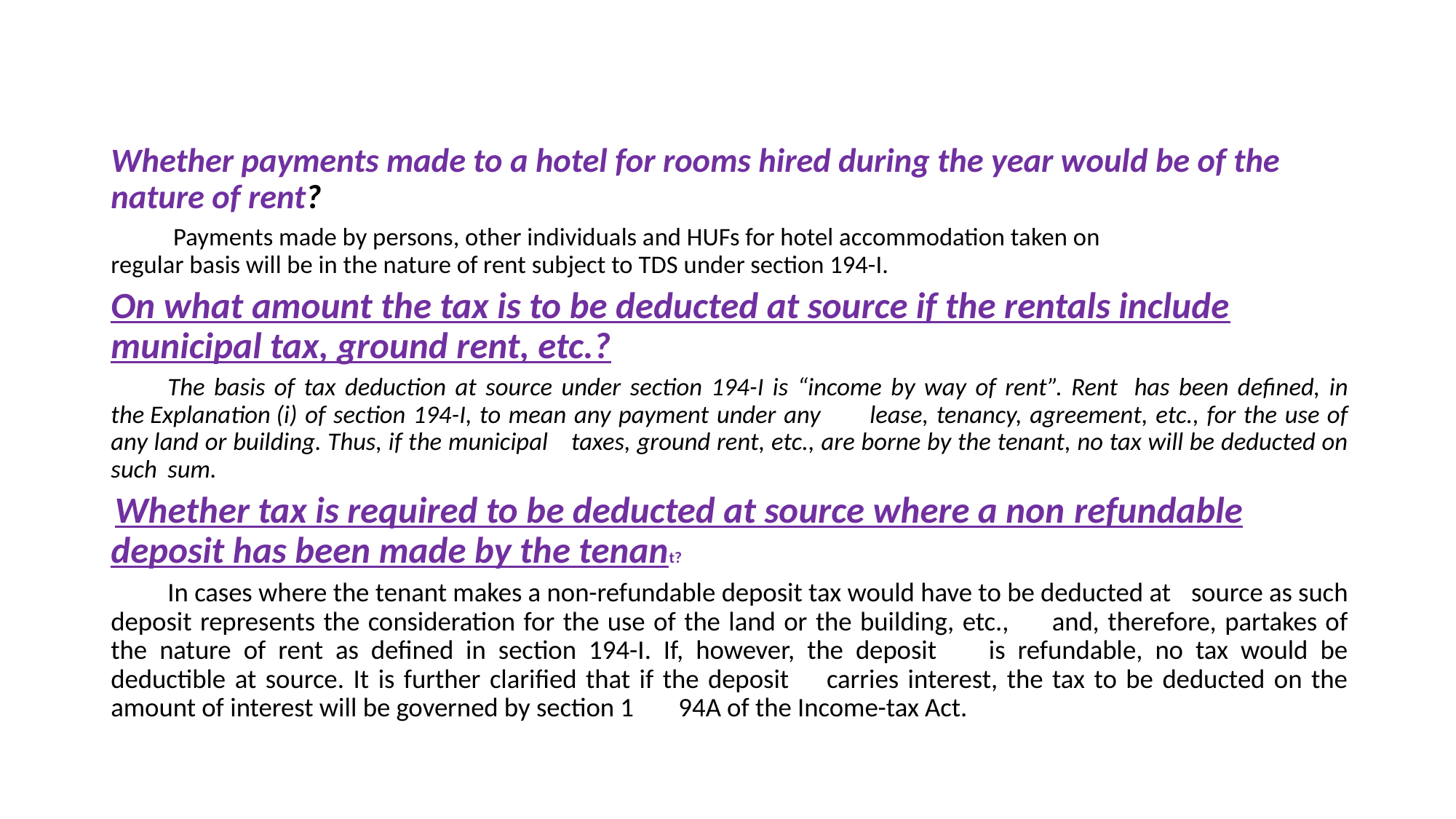

#
Whether payments made to a hotel for rooms hired during the year would be of the nature of rent?
    	 Payments made by persons, other individuals and HUFs for hotel accommodation taken on                              	regular basis will be in the nature of rent subject to TDS under section 194-I.
On what amount the tax is to be deducted at source if the rentals include municipal tax, ground rent, etc.?
	The basis of tax deduction at source under section 194-I is “income by way of rent”. Rent 	has been defined, in the Explanation (i) of section 194-I, to mean any payment under any 	lease, tenancy, agreement, etc., for the use of any land or building. Thus, if the municipal 	taxes, ground rent, etc., are borne by the tenant, no tax will be deducted on such 	sum.
 Whether tax is required to be deducted at source where a non ­refundable deposit has been made by the tenant?
	In cases where the tenant makes a non-refundable deposit tax would have to be deducted at 	source as such deposit represents the consideration for the use of the land or the building, etc., 	and, therefore, partakes of the nature of rent as defined in section 194-I. If, however, the deposit 	is refundable, no tax would be deductible at source. It is further clarified that if the deposit 	carries interest, the tax to be deducted on the amount of interest will be governed by section 1 	94A of the Income-tax Act.